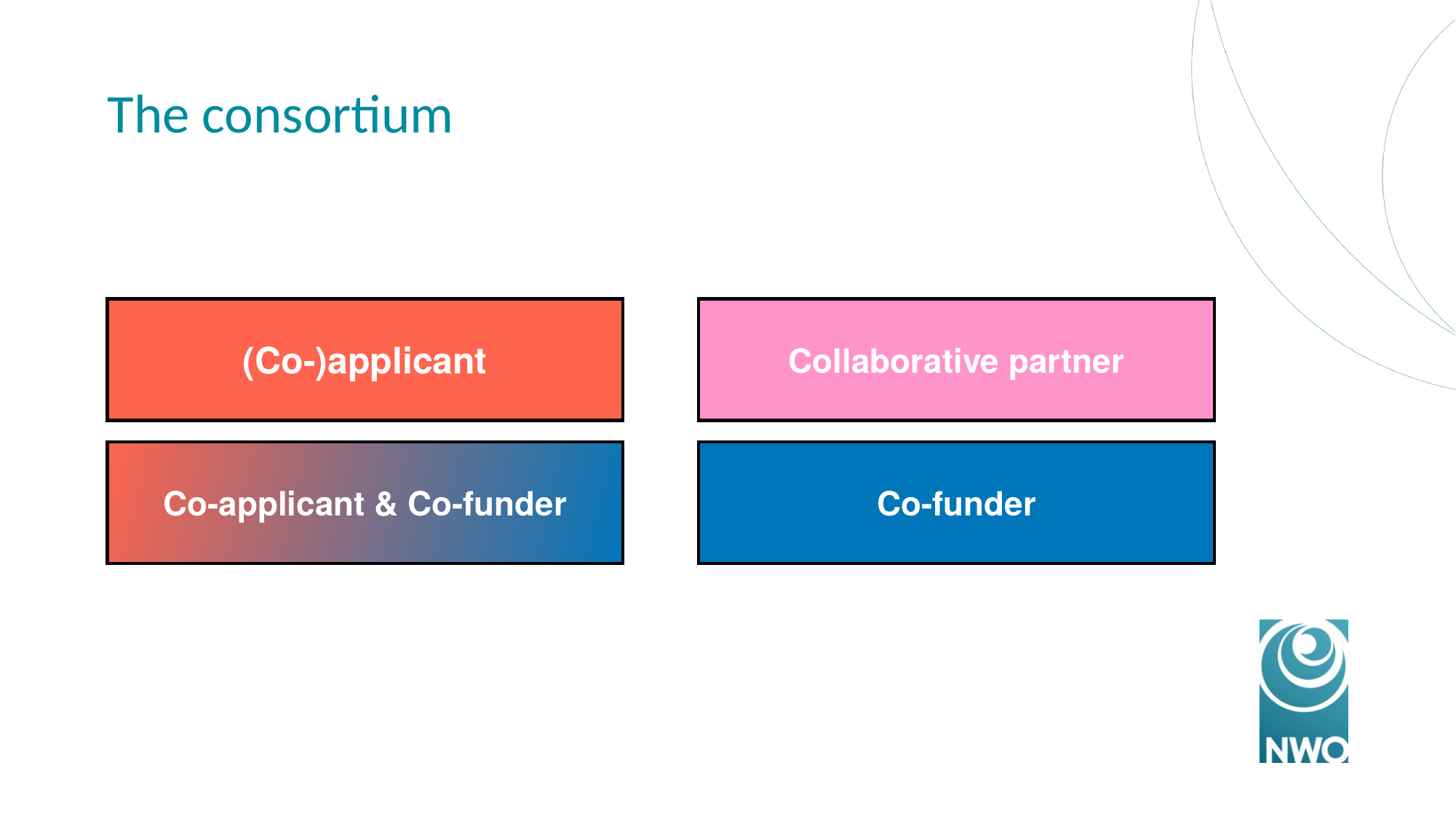

# The consortium
(Co-)applicant
Collaborative partner
Co-applicant & Co-funder
Co-funder